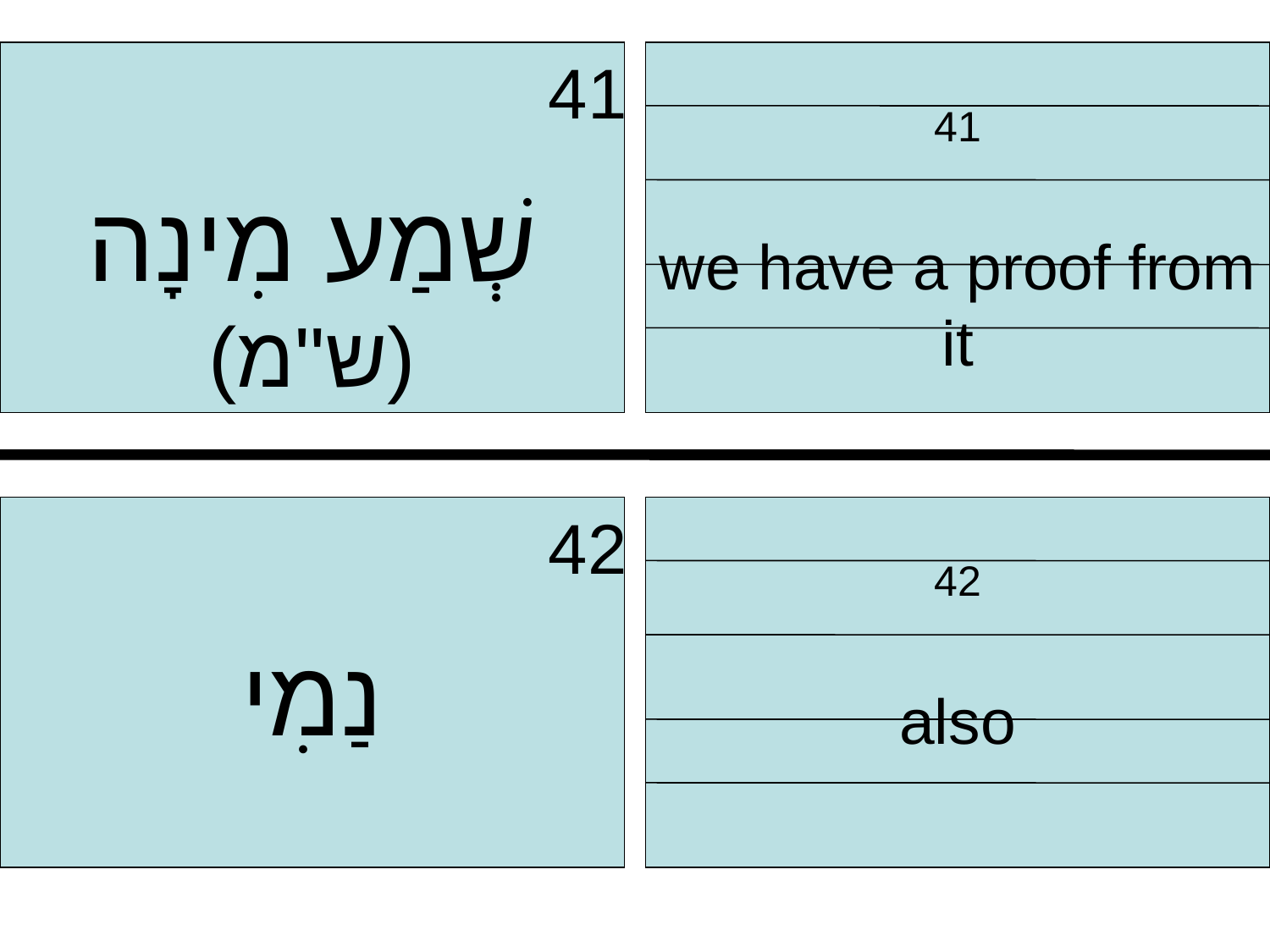

41

שְׁמַע מִינָה
(ש"מ)

                                               41

we have a proof from it

                            42

נַמִי

                                               42

also